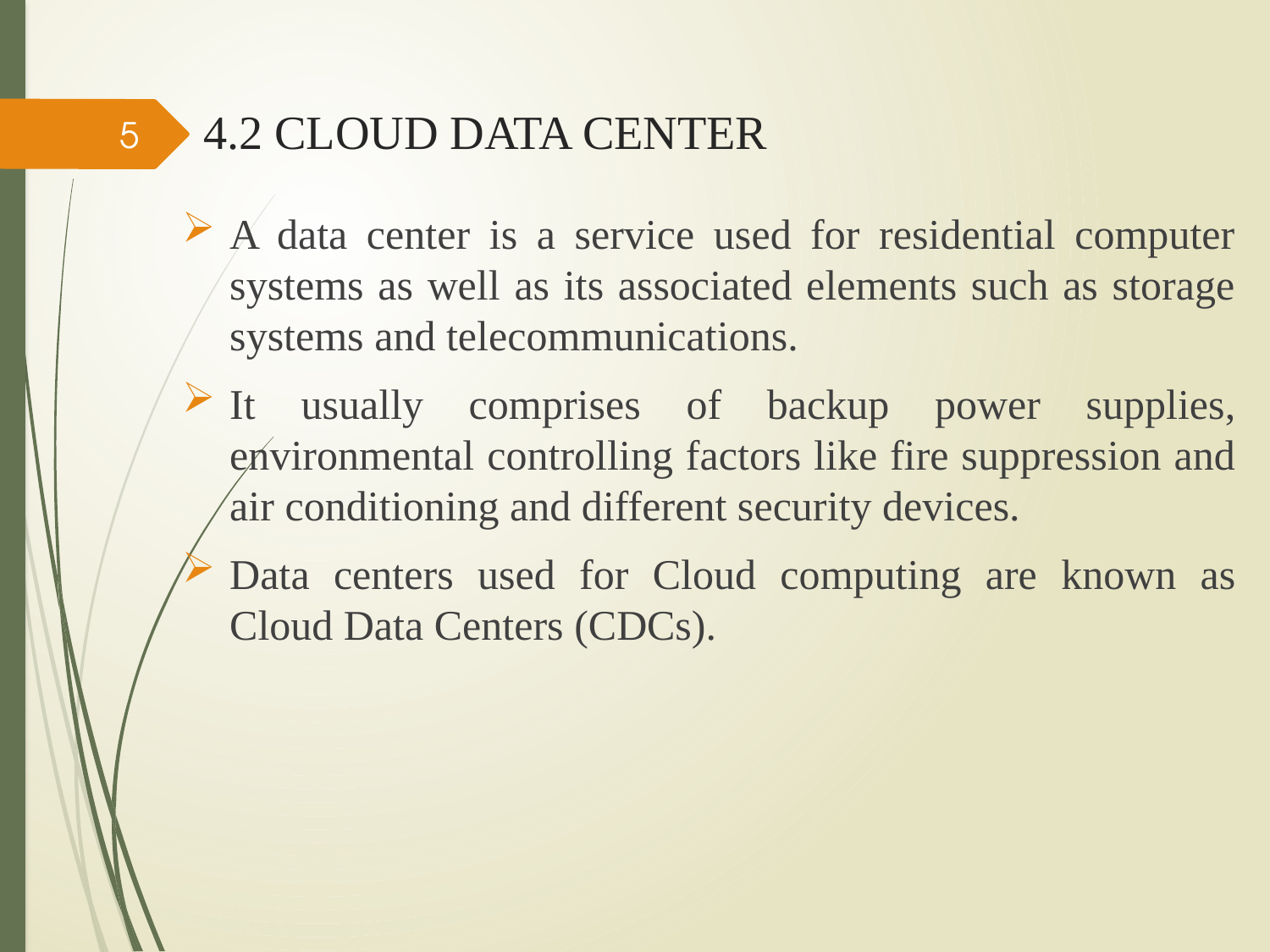

# 4.2 CLOUD DATA CENTER
5
A data center is a service used for residential computer systems as well as its associated elements such as storage systems and telecommunications.
It usually comprises of backup power supplies, environmental controlling factors like fire suppression and air conditioning and different security devices.
Data centers used for Cloud computing are known as Cloud Data Centers (CDCs).